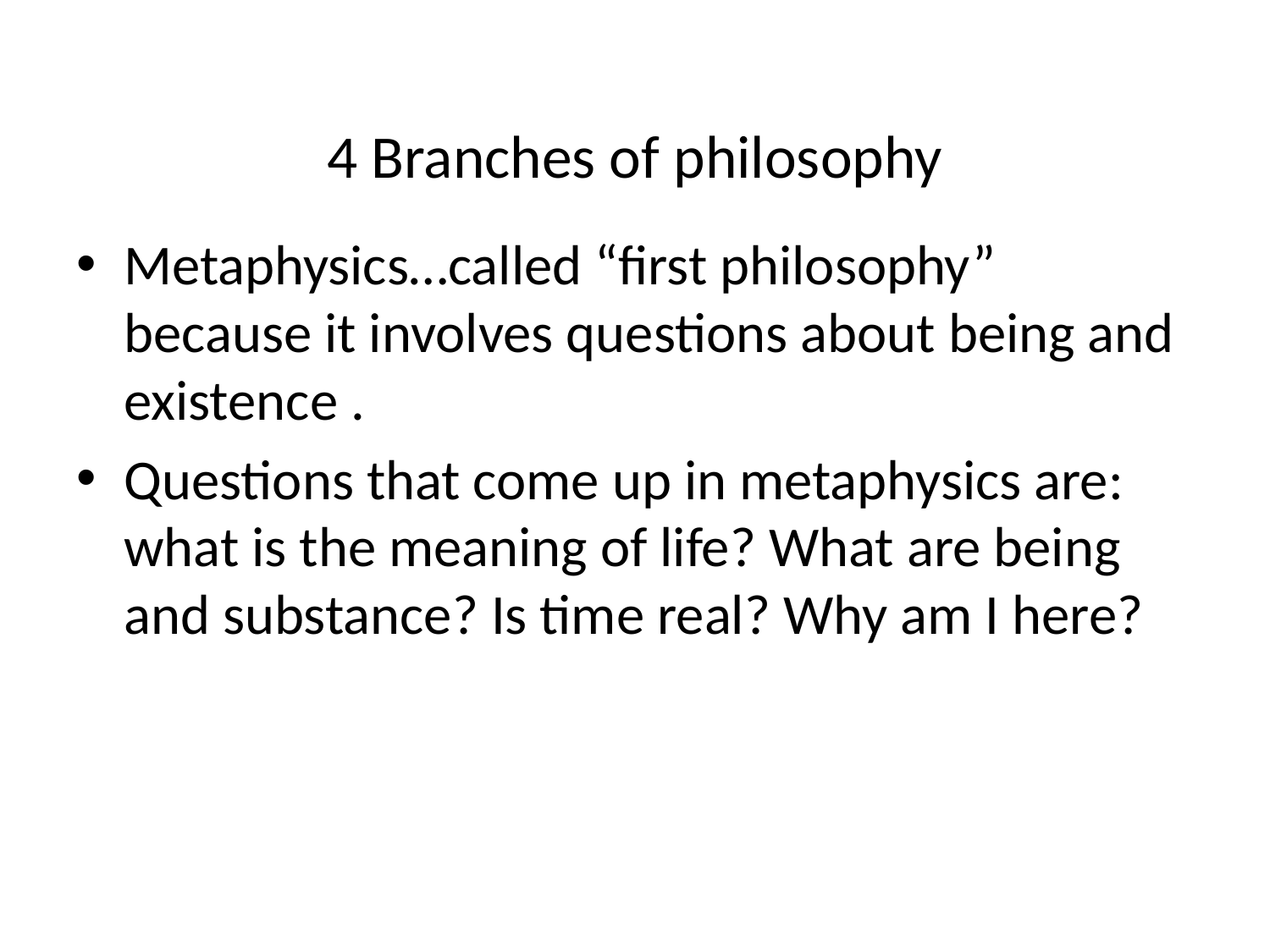

# 4 Branches of philosophy
Metaphysics…called “first philosophy” because it involves questions about being and existence .
Questions that come up in metaphysics are: what is the meaning of life? What are being and substance? Is time real? Why am I here?